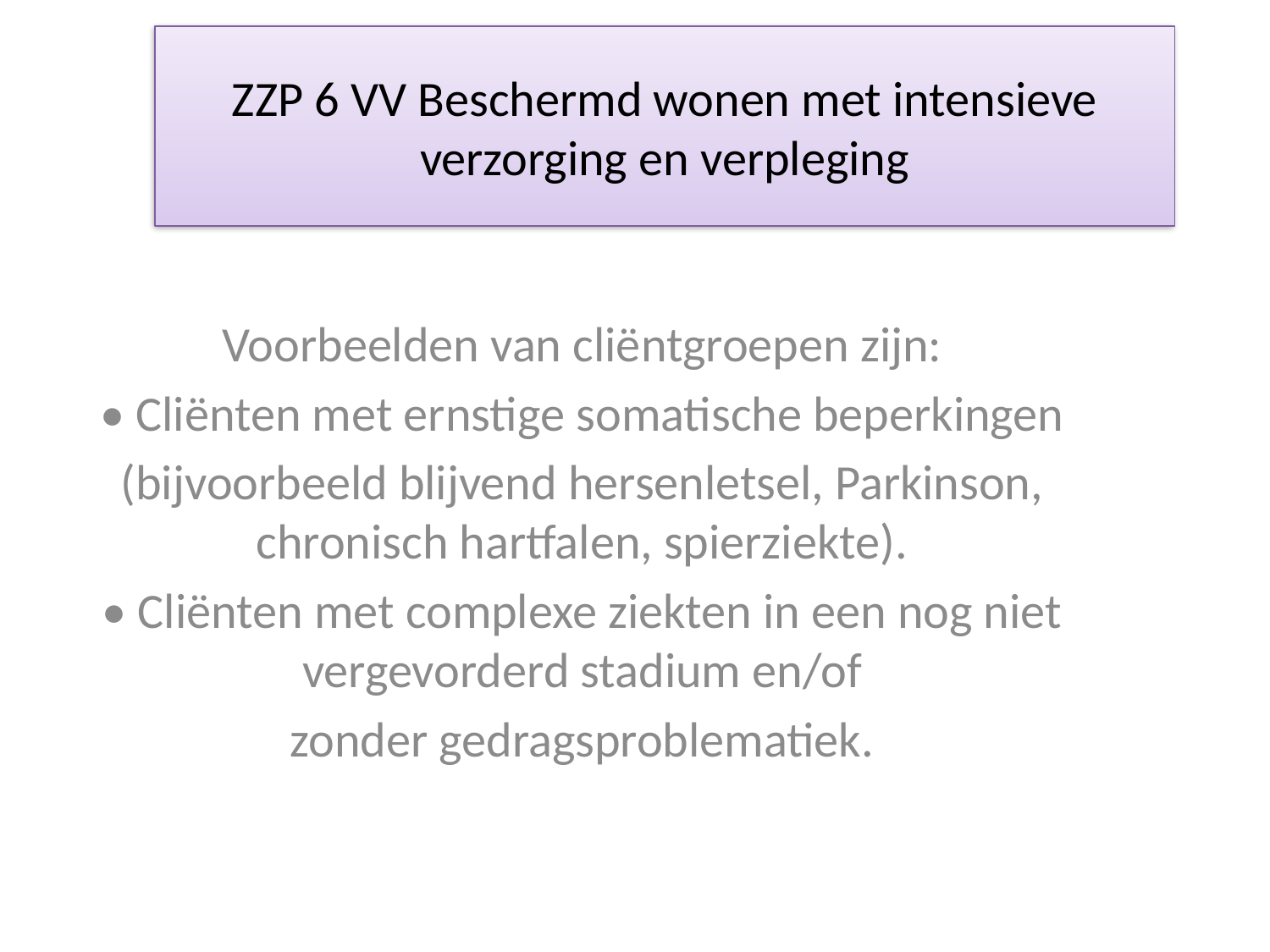

# ZZP 6 VV Beschermd wonen met intensieve verzorging en verpleging
Voorbeelden van cliëntgroepen zijn:
• Cliënten met ernstige somatische beperkingen
(bijvoorbeeld blijvend hersenletsel, Parkinson, chronisch hartfalen, spierziekte).
• Cliënten met complexe ziekten in een nog niet vergevorderd stadium en/of
zonder gedragsproblematiek.